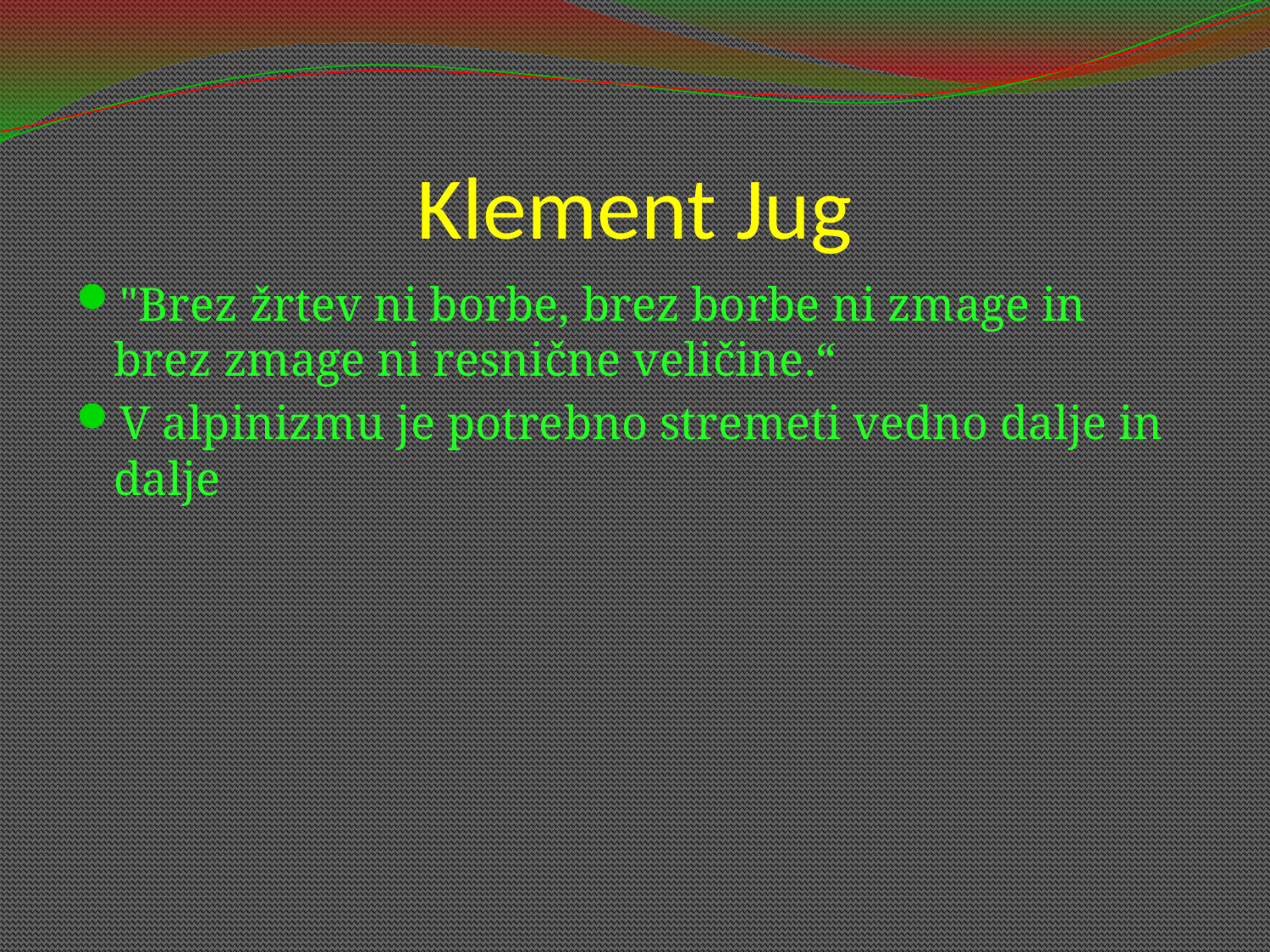

# Klement Jug
"Brez žrtev ni borbe, brez borbe ni zmage in brez zmage ni resnične veličine.“
V alpinizmu je potrebno stremeti vedno dalje in dalje